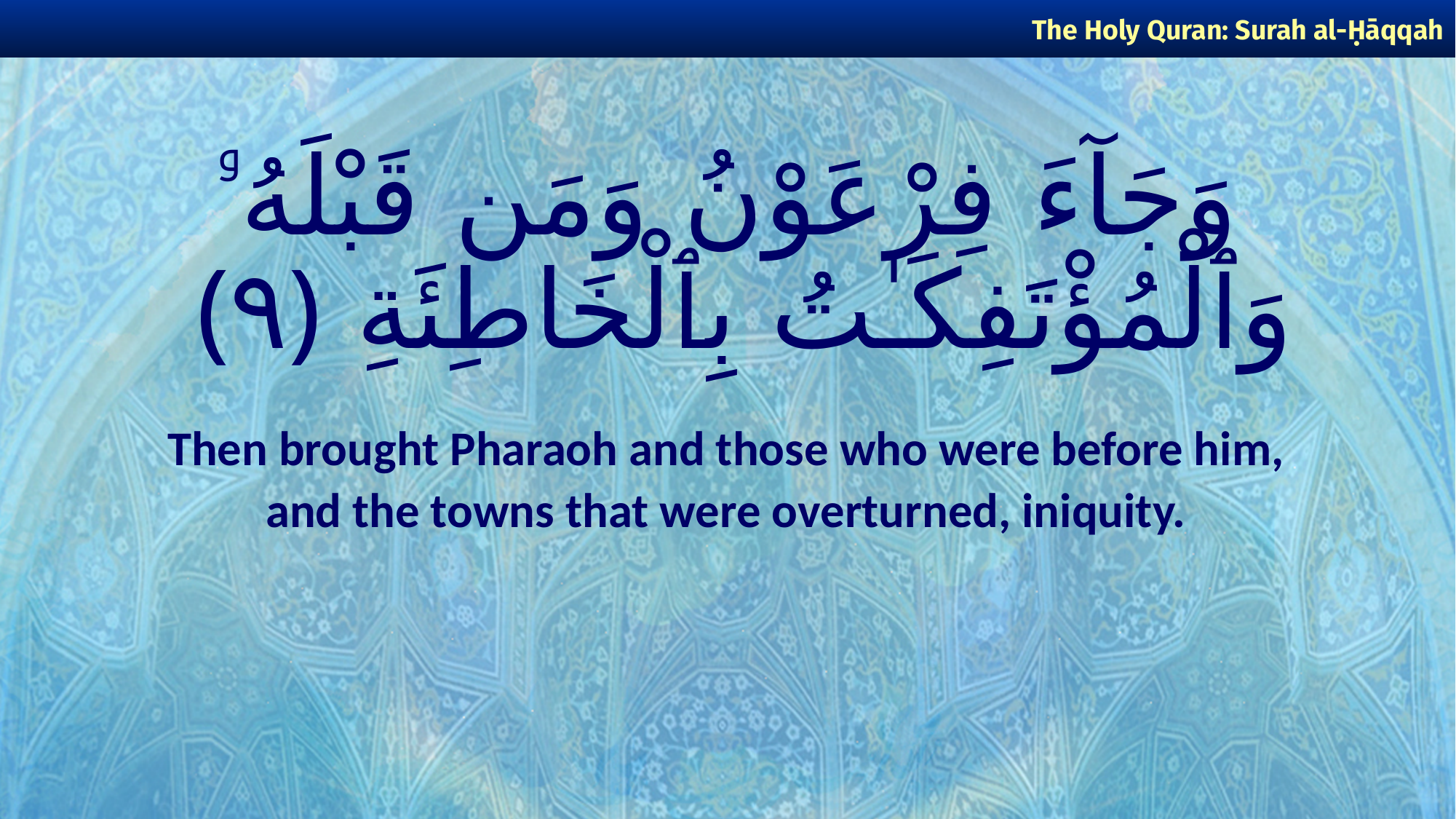

The Holy Quran: Surah al-Ḥāqqah
# وَجَآءَ فِرْعَوْنُ وَمَن قَبْلَهُۥ وَٱلْمُؤْتَفِكَـٰتُ بِٱلْخَاطِئَةِ ﴿٩﴾
Then brought Pharaoh and those who were before him,
and the towns that were overturned, iniquity.